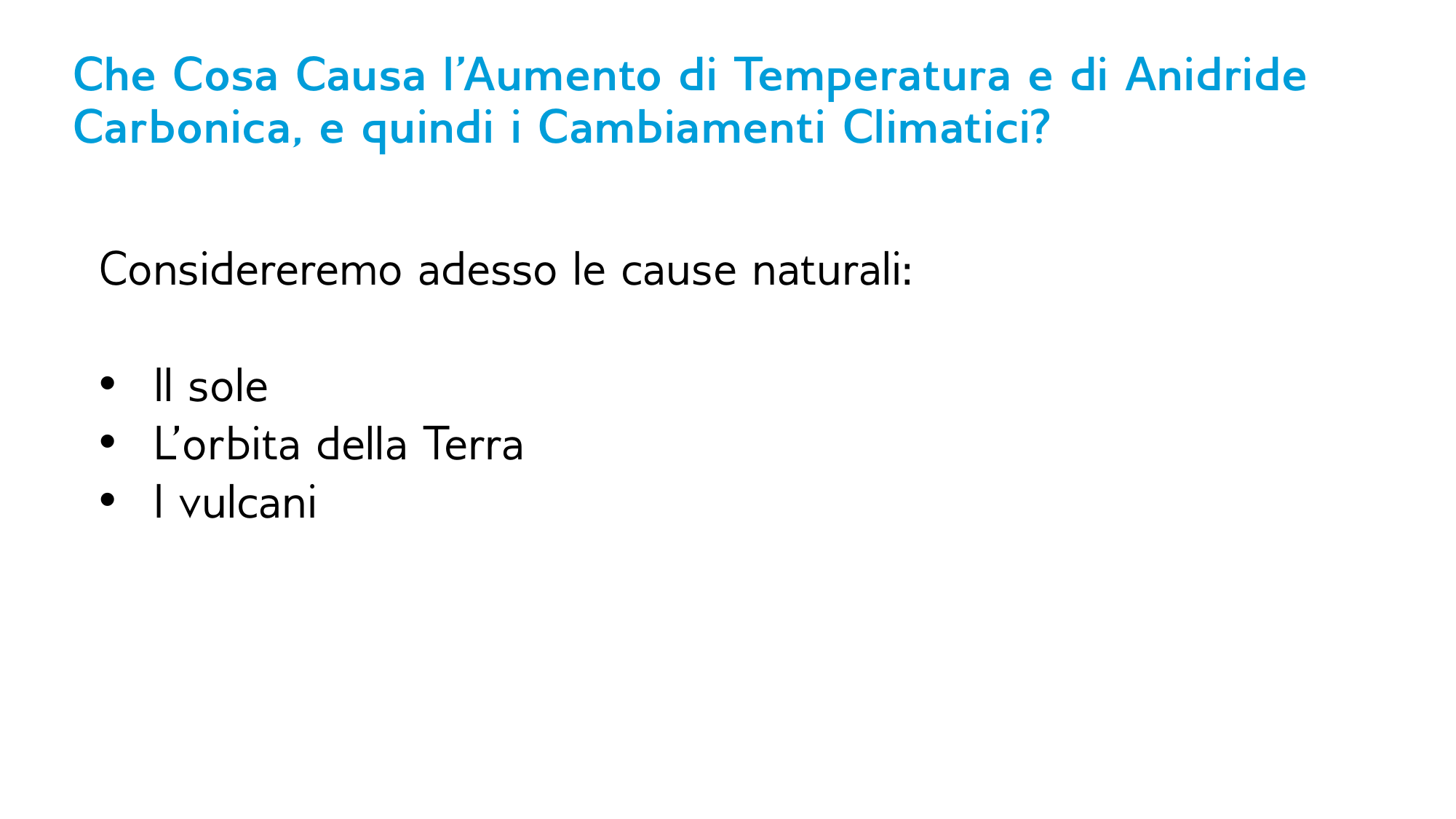

# Che Cosa Causa l’Aumento di Temperatura e di Anidride Carbonica, e quindi i Cambiamenti Climatici?
Considereremo adesso le cause naturali:

Il sole
L’orbita della Terra
I vulcani